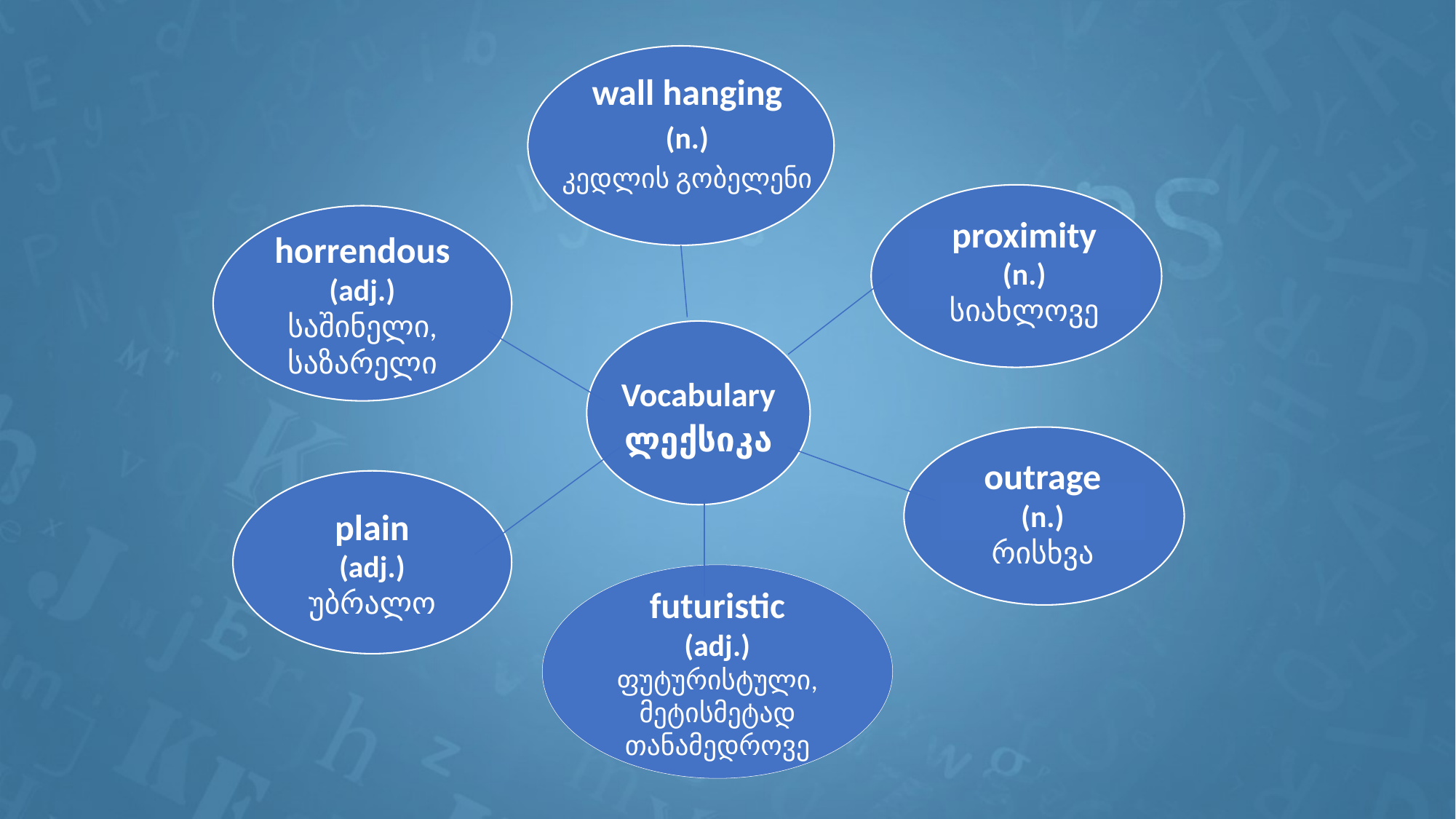

wall hanging
(n.)
კედლის გობელენი

proximity
(n.)
სიახლოვე

Vocabulary
ლექსიკა

plain
(adj.)
უბრალო

horrendous
(adj.)
საშინელი, საზარელი

outrage
(n.)
რისხვა
futuristic
(adj.)
ფუტურისტული, მეტისმეტად თანამედროვე